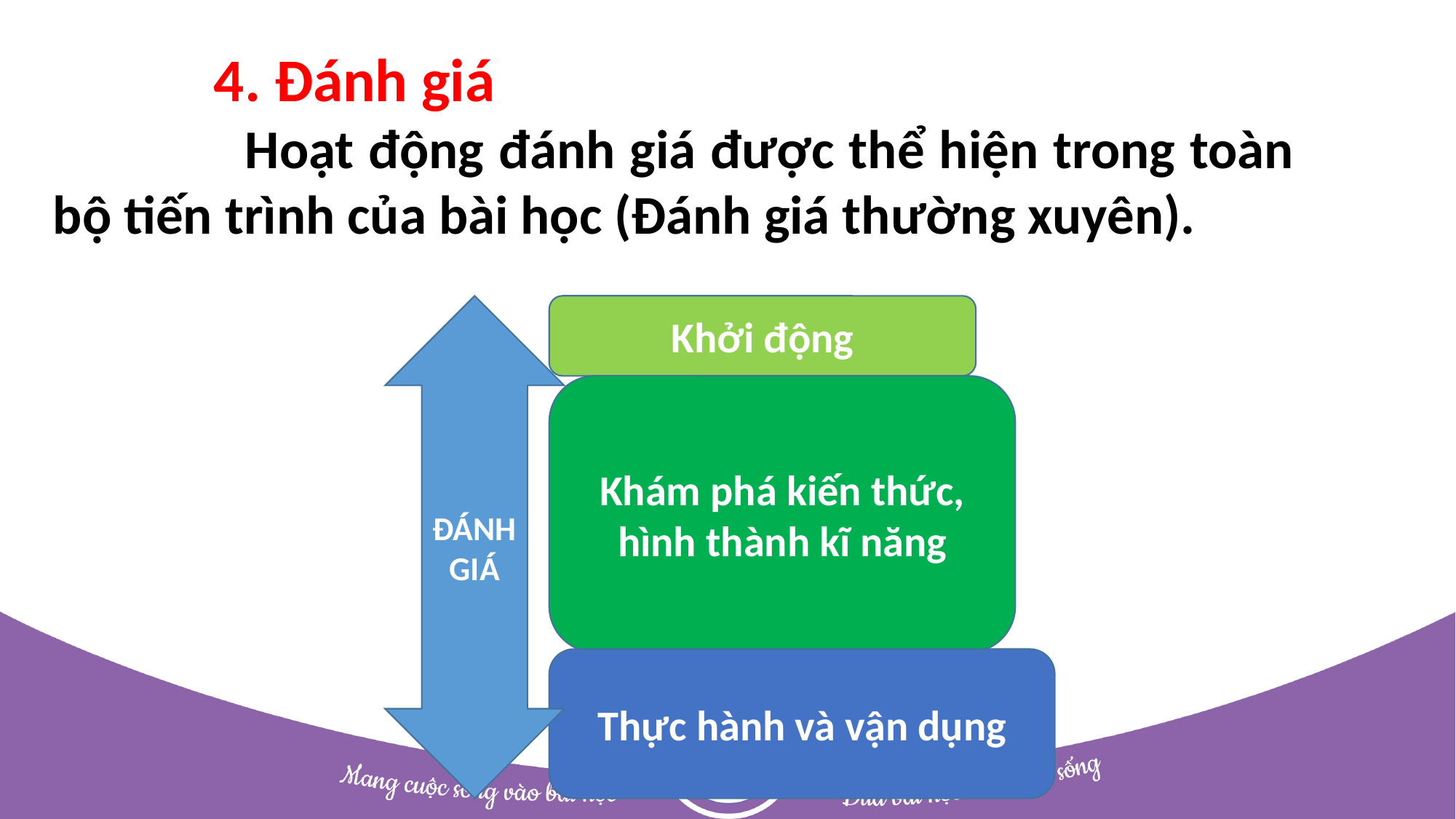

4. Đánh giá
             Hoạt động đánh giá được thể hiện trong toàn bộ tiến trình của bài học (Đánh giá thường xuyên).

ĐÁNH GIÁ
Khởi động
Khám phá kiến thức, hình thành kĩ năng
Thực hành và vận dụng